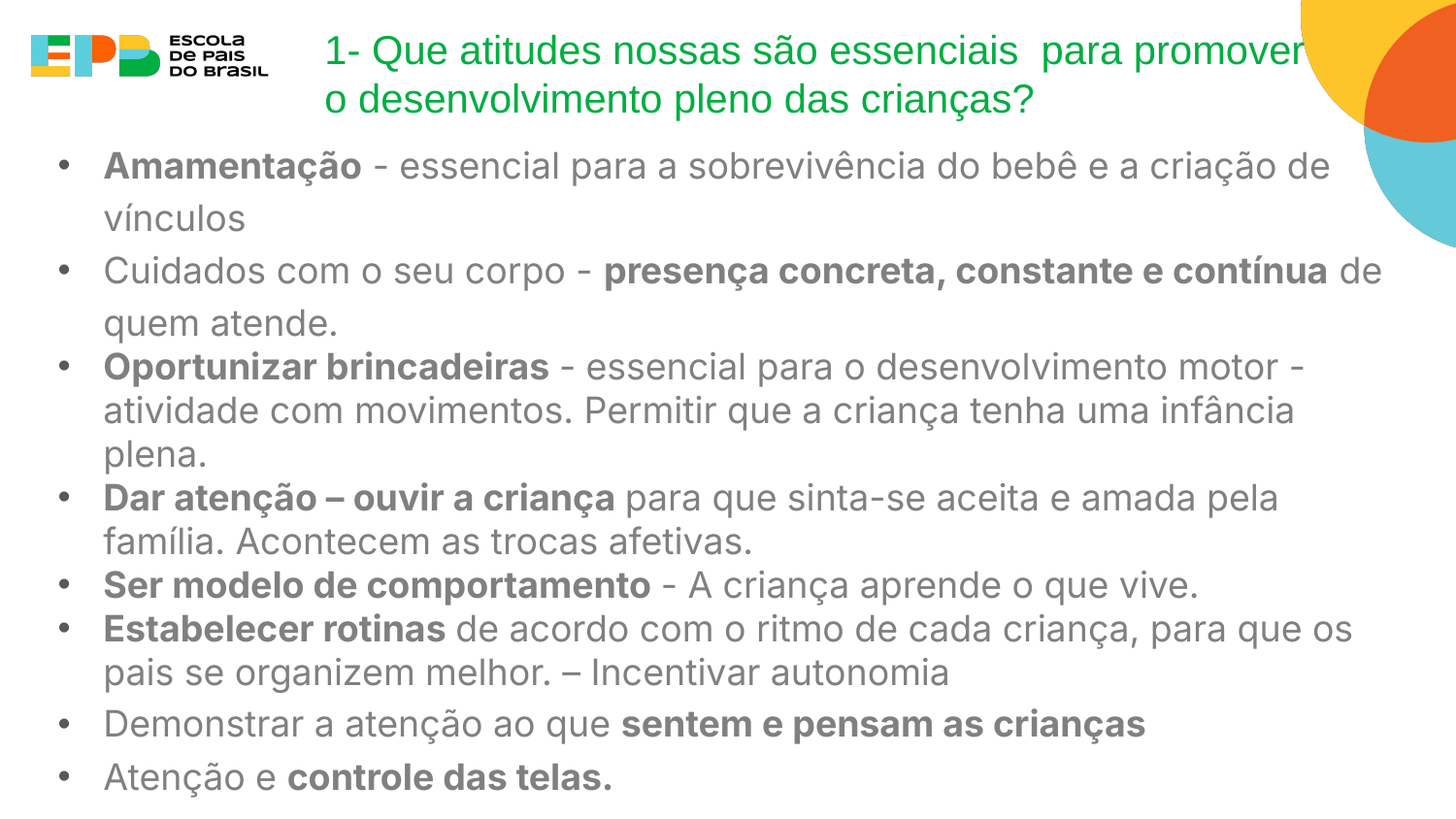

1- Que atitudes nossas são essenciais  para promover o desenvolvimento pleno das crianças?
Amamentação - essencial para a sobrevivência do bebê e a criação de vínculos
Cuidados com o seu corpo - presença concreta, constante e contínua de quem atende.
Oportunizar brincadeiras - essencial para o desenvolvimento motor - atividade com movimentos. Permitir que a criança tenha uma infância plena.
Dar atenção – ouvir a criança para que sinta-se aceita e amada pela família. Acontecem as trocas afetivas.
Ser modelo de comportamento - A criança aprende o que vive.
Estabelecer rotinas de acordo com o ritmo de cada criança, para que os pais se organizem melhor. – Incentivar autonomia
Demonstrar a atenção ao que sentem e pensam as crianças
Atenção e controle das telas.